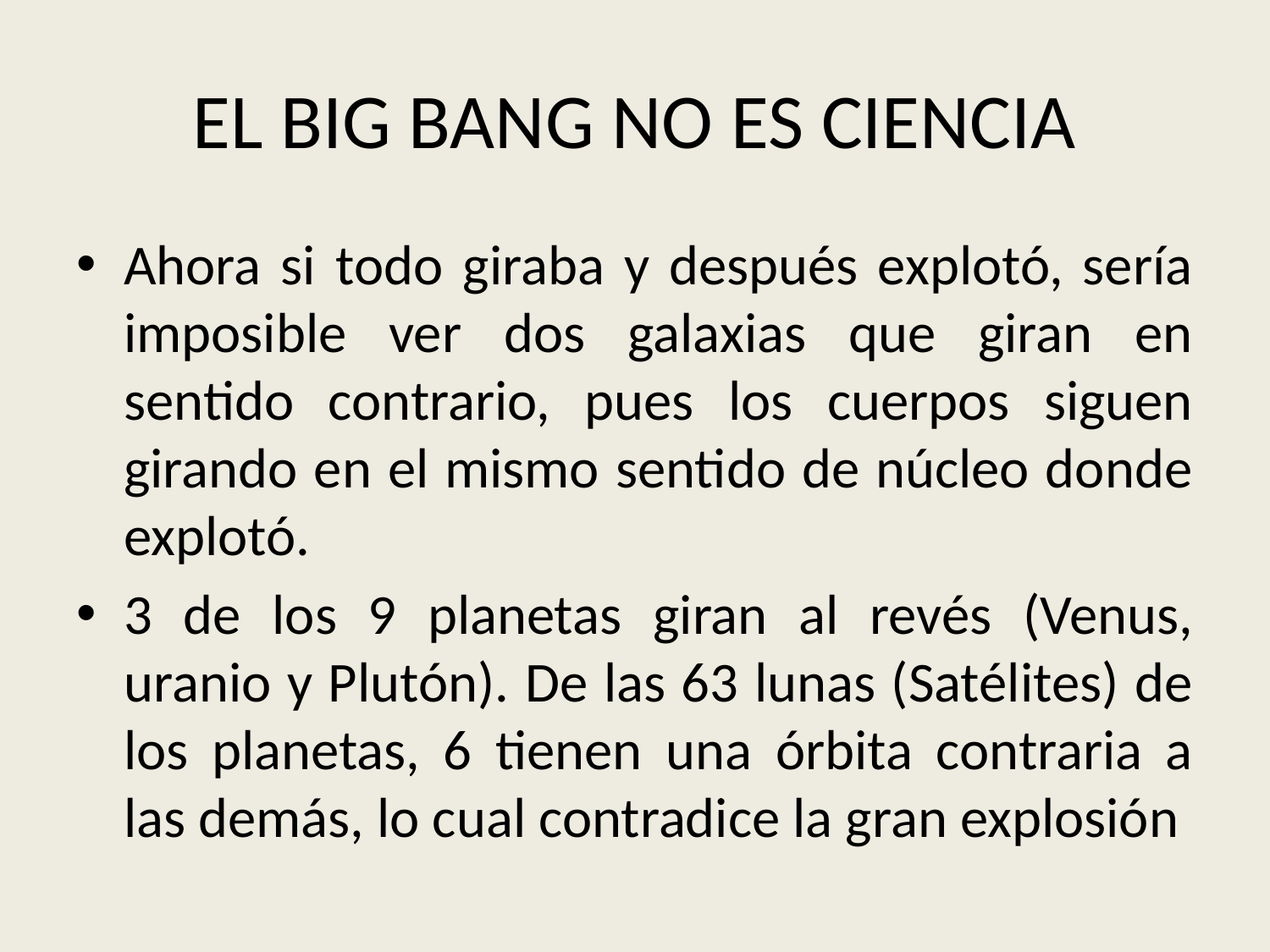

# EL BIG BANG NO ES CIENCIA
Ahora si todo giraba y después explotó, sería imposible ver dos galaxias que giran en sentido contrario, pues los cuerpos siguen girando en el mismo sentido de núcleo donde explotó.
3 de los 9 planetas giran al revés (Venus, uranio y Plutón). De las 63 lunas (Satélites) de los planetas, 6 tienen una órbita contraria a las demás, lo cual contradice la gran explosión